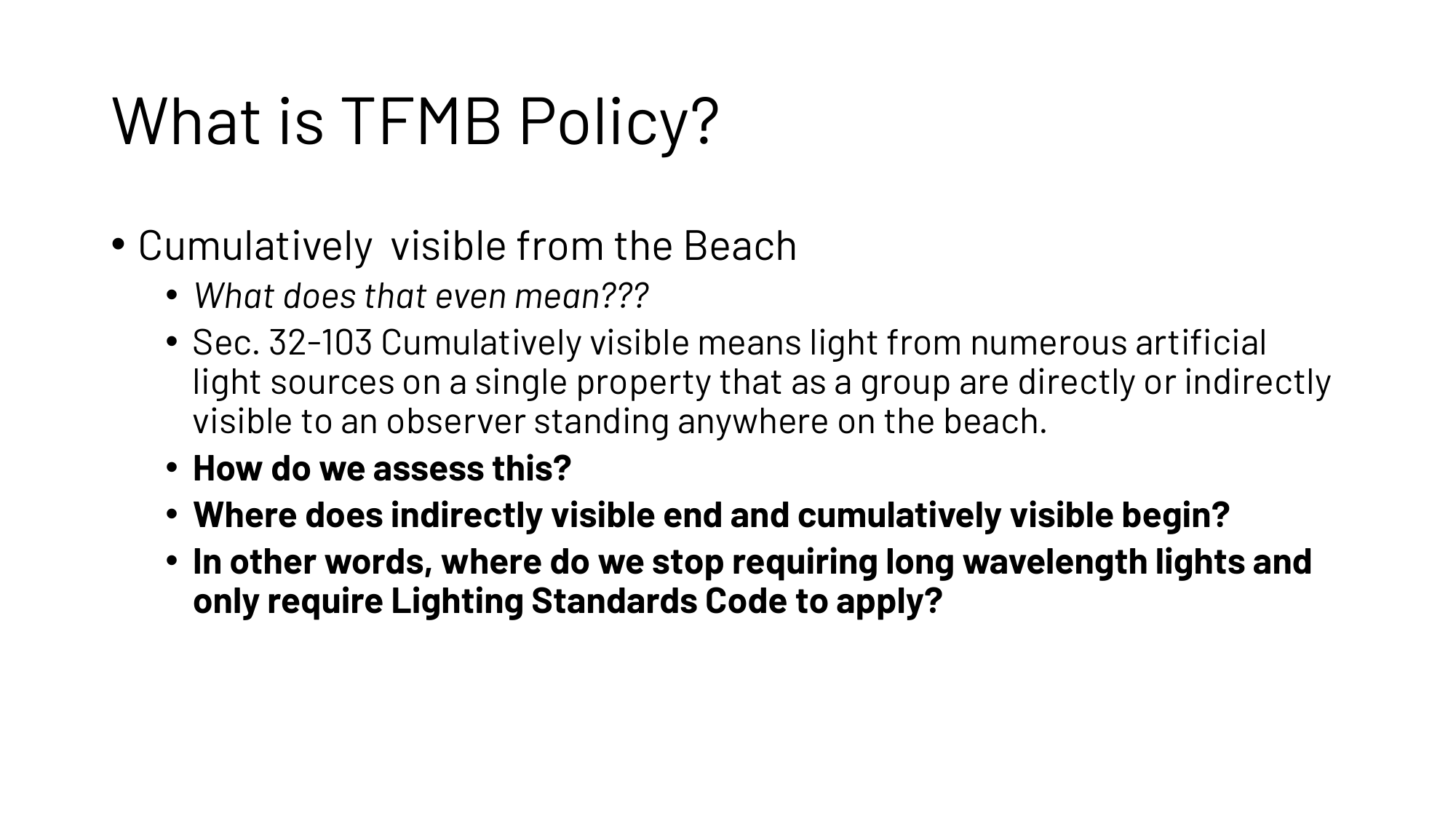

# What is TFMB Policy?
Cumulatively  visible from the Beach
What does that even mean???
Sec. 32-103 Cumulatively visible means light from numerous artificial light sources on a single property that as a group are directly or indirectly visible to an observer standing anywhere on the beach.
How do we assess this?
Where does indirectly visible end and cumulatively visible begin?
In other words, where do we stop requiring long wavelength lights and only require Lighting Standards Code to apply?